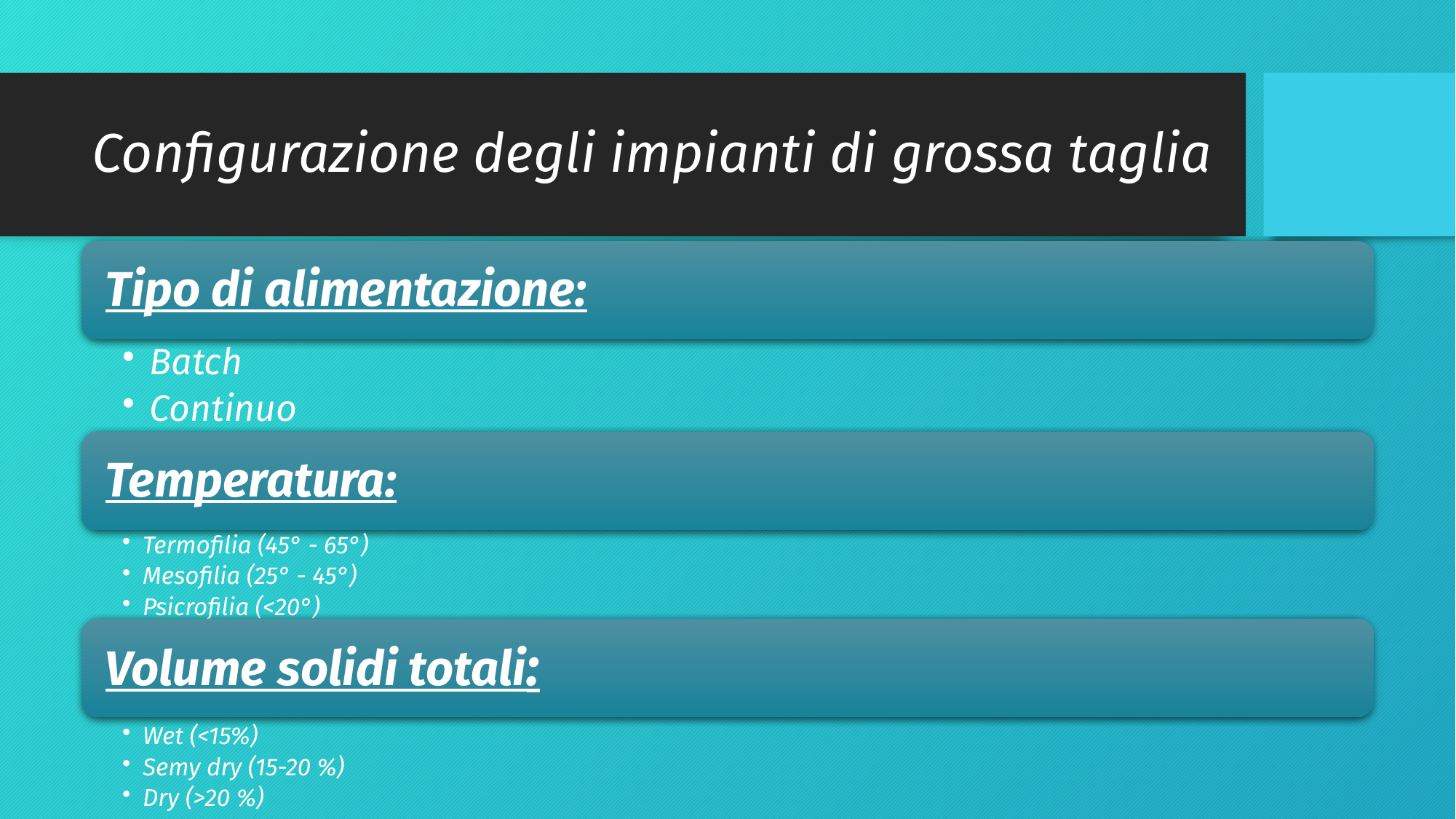

# Configurazione degli impianti di grossa taglia
Tipo di alimentazione:
Batch
Continuo
Temperatura:
Termofilia (45° - 65°)
Mesofilia (25° - 45°)
Psicrofilia (<20°)
Volume solidi totali:
Wet (<15%)
Semy dry (15-20 %)
Dry (>20 %)